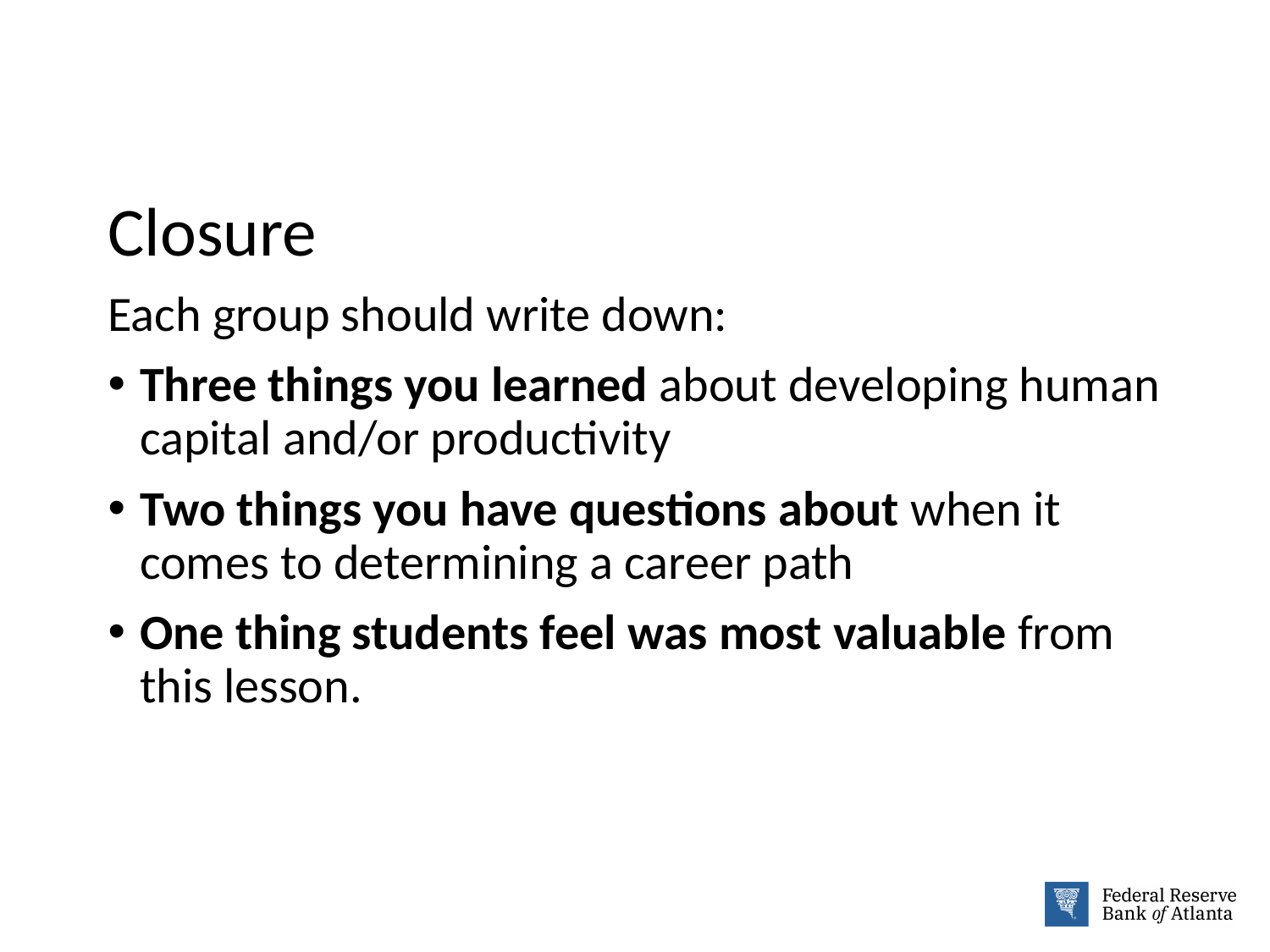

Closure
Each group should write down:
Three things you learned about developing human capital and/or productivity
Two things you have questions about when it comes to determining a career path
One thing students feel was most valuable from this lesson.